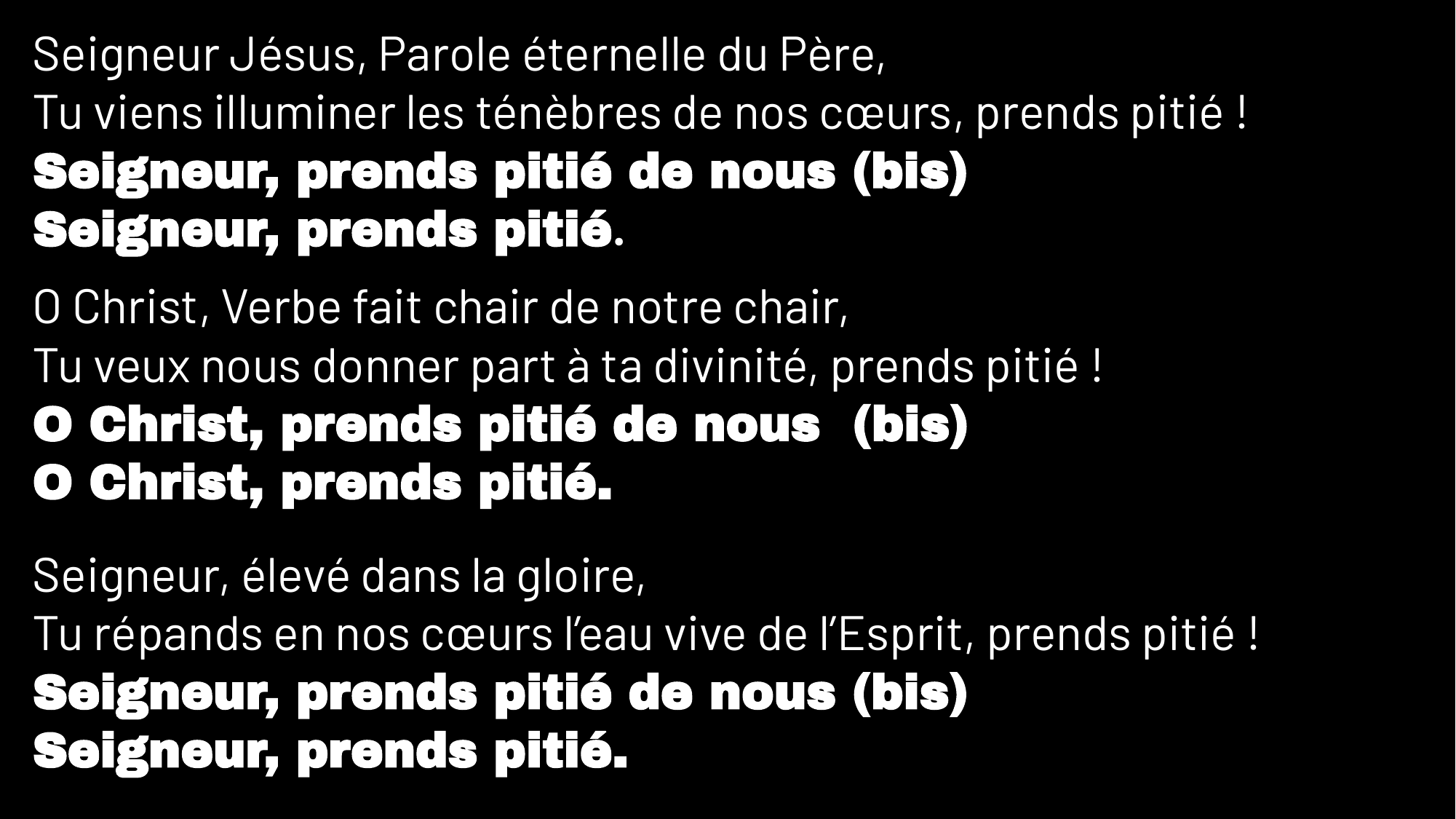

Seigneur Jésus, Parole éternelle du Père,
Tu viens illuminer les ténèbres de nos cœurs, prends pitié !
Seigneur, prends pitié de nous (bis)
Seigneur, prends pitié.
O Christ, Verbe fait chair de notre chair,
Tu veux nous donner part à ta divinité, prends pitié !
O Christ, prends pitié de nous  (bis)
O Christ, prends pitié.
Seigneur, élevé dans la gloire,
Tu répands en nos cœurs l’eau vive de l’Esprit, prends pitié !
Seigneur, prends pitié de nous (bis)
Seigneur, prends pitié.